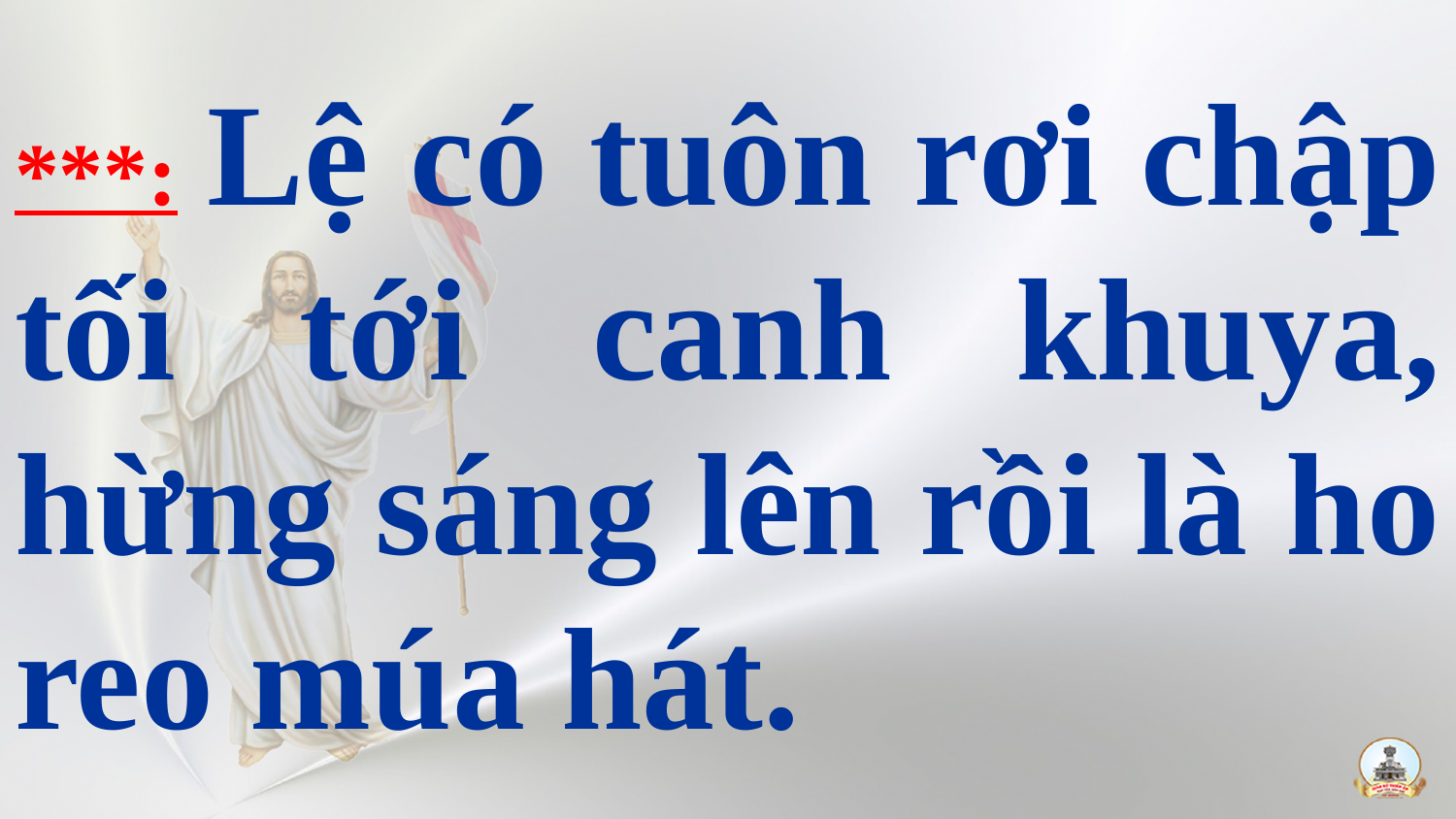

# ***: Lệ có tuôn rơi chập tối tới canh khuya, hừng sáng lên rồi là ho reo múa hát.